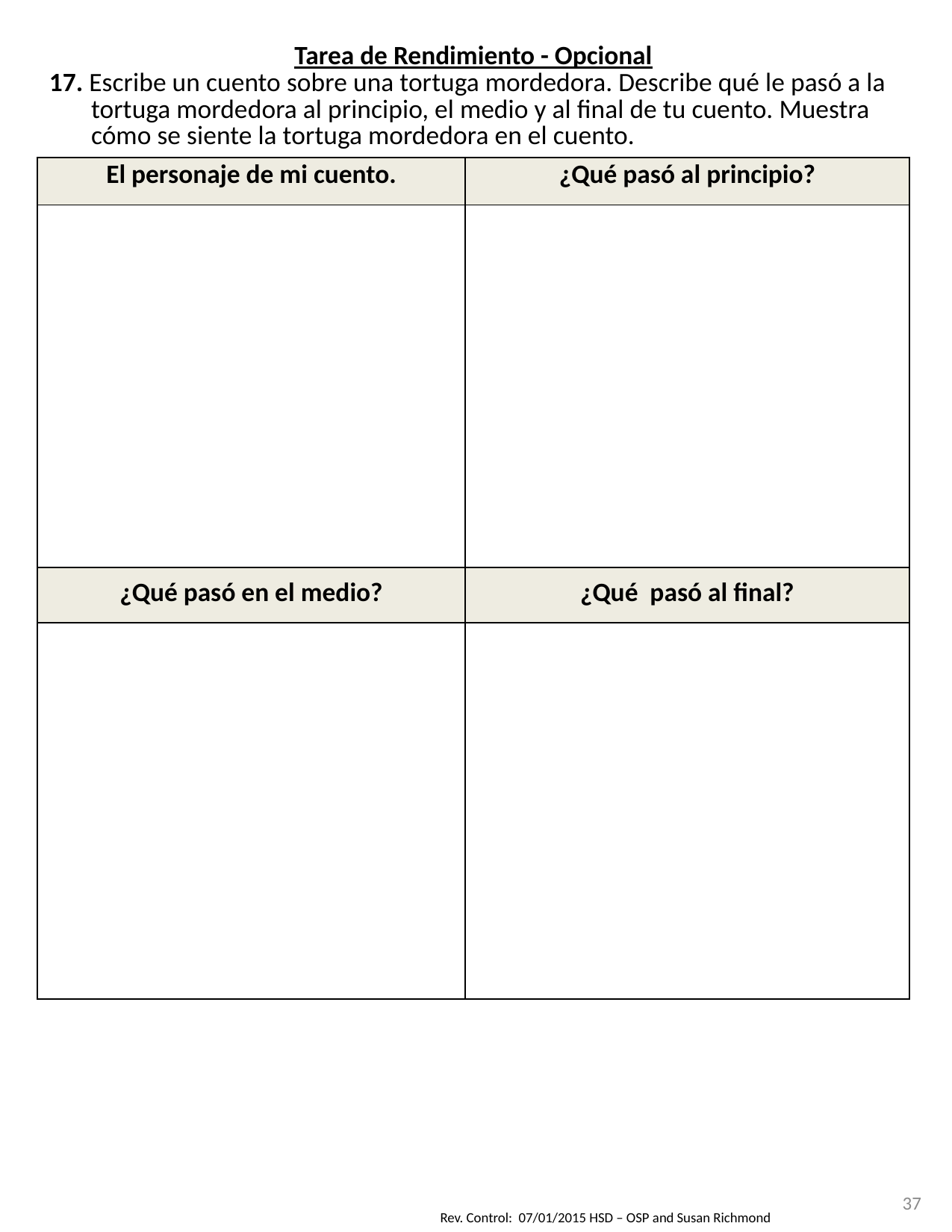

| Tarea de Rendimiento - Opcional 17. Escribe un cuento sobre una tortuga mordedora. Describe qué le pasó a la tortuga mordedora al principio, el medio y al final de tu cuento. Muestra cómo se siente la tortuga mordedora en el cuento. |  |
| --- | --- |
| El personaje de mi cuento. | ¿Qué pasó al principio? |
|  |  |
| ¿Qué pasó en el medio? | ¿Qué pasó al final? |
|  |  |
37